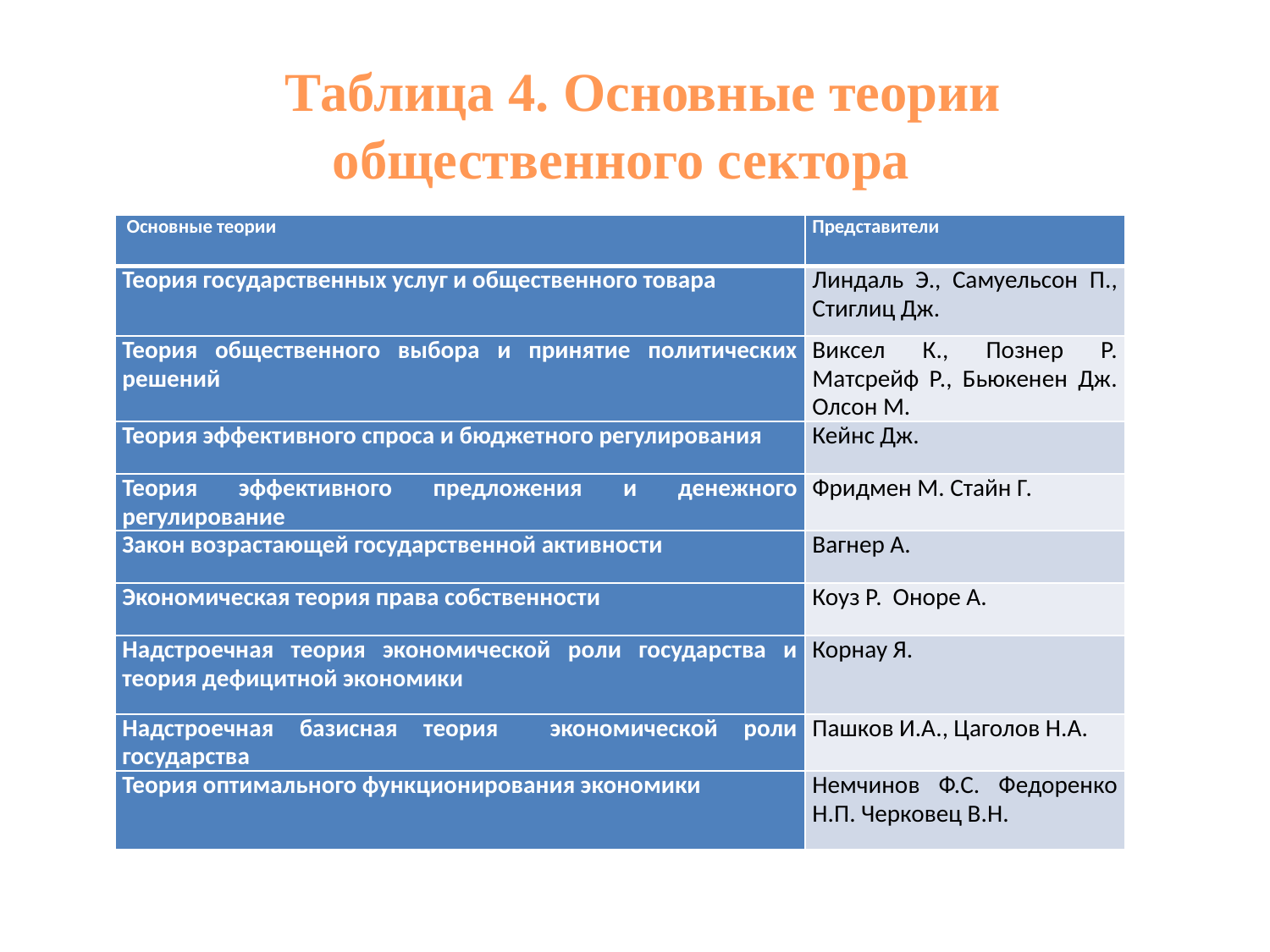

# Таблица 4. Основные теории общественного сектора
| Основные теории | Представители |
| --- | --- |
| Теория государственных услуг и общественного товара | Линдаль Э., Самуельсон П., Стиглиц Дж. |
| Теория общественного выбора и принятие политических решений | Виксел К., Познер Р. Матсрейф Р., Бьюкенен Дж. Олсон М. |
| Теория эффективного спроса и бюджетного регулирования | Кейнс Дж. |
| Теория эффективного предложения и денежного регулирование | Фридмен М. Стайн Г. |
| Закон возрастающей государственной активности | Вагнер А. |
| Экономическая теория права собственности | Коуз Р. Оноре А. |
| Надстроечная теория экономической роли государства и теория дефицитной экономики | Корнау Я. |
| Надстроечная базисная теория экономической роли государства | Пашков И.А., Цаголов Н.А. |
| Теория оптимального функционирования экономики | Немчинов Ф.С. Федоренко Н.П. Черковец В.Н. |